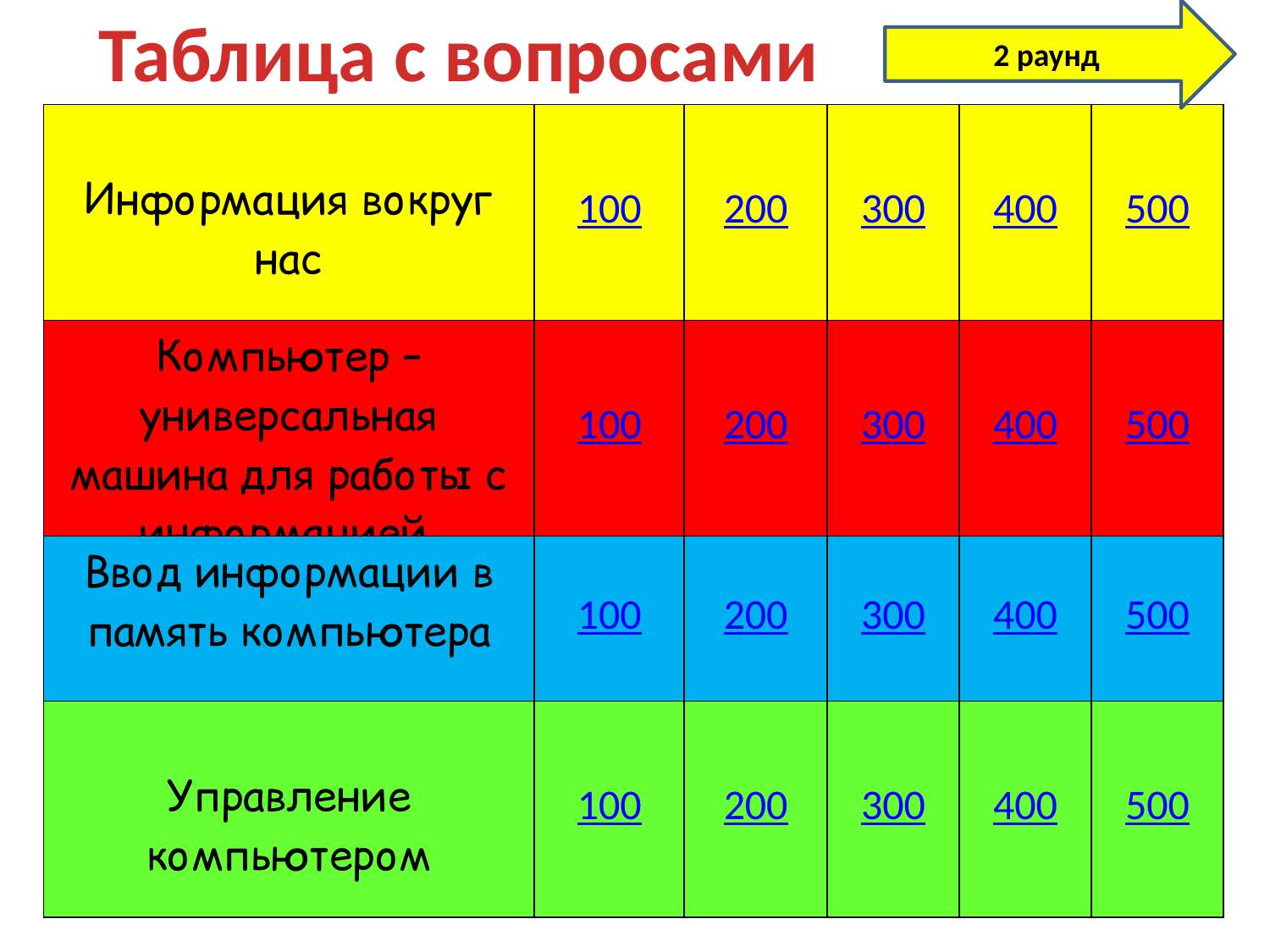

2 раунд
Таблица с вопросами
| Информация вокруг нас | 100 | 200 | 300 | 400 | 500 |
| --- | --- | --- | --- | --- | --- |
| Компьютер – универсальная машина для работы с информацией. | 100 | 200 | 300 | 400 | 500 |
| Ввод информации в память компьютера | 100 | 200 | 300 | 400 | 500 |
| Управление компьютером | 100 | 200 | 300 | 400 | 500 |